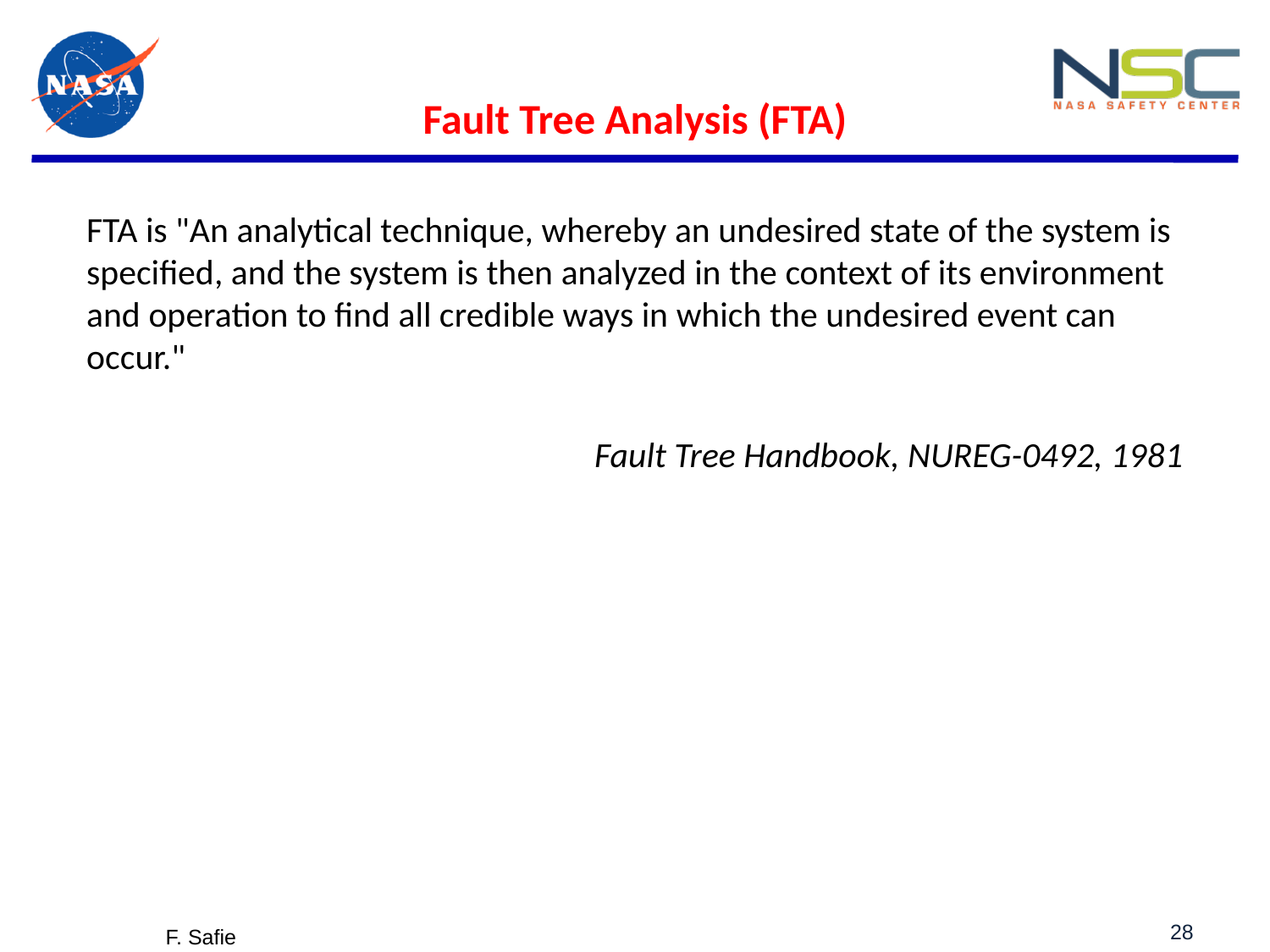

# Fault Tree Analysis (FTA)
FTA is "An analytical technique, whereby an undesired state of the system is specified, and the system is then analyzed in the context of its environment and operation to find all credible ways in which the undesired event can occur."

Fault Tree Handbook, NUREG-0492, 1981
28
F. Safie